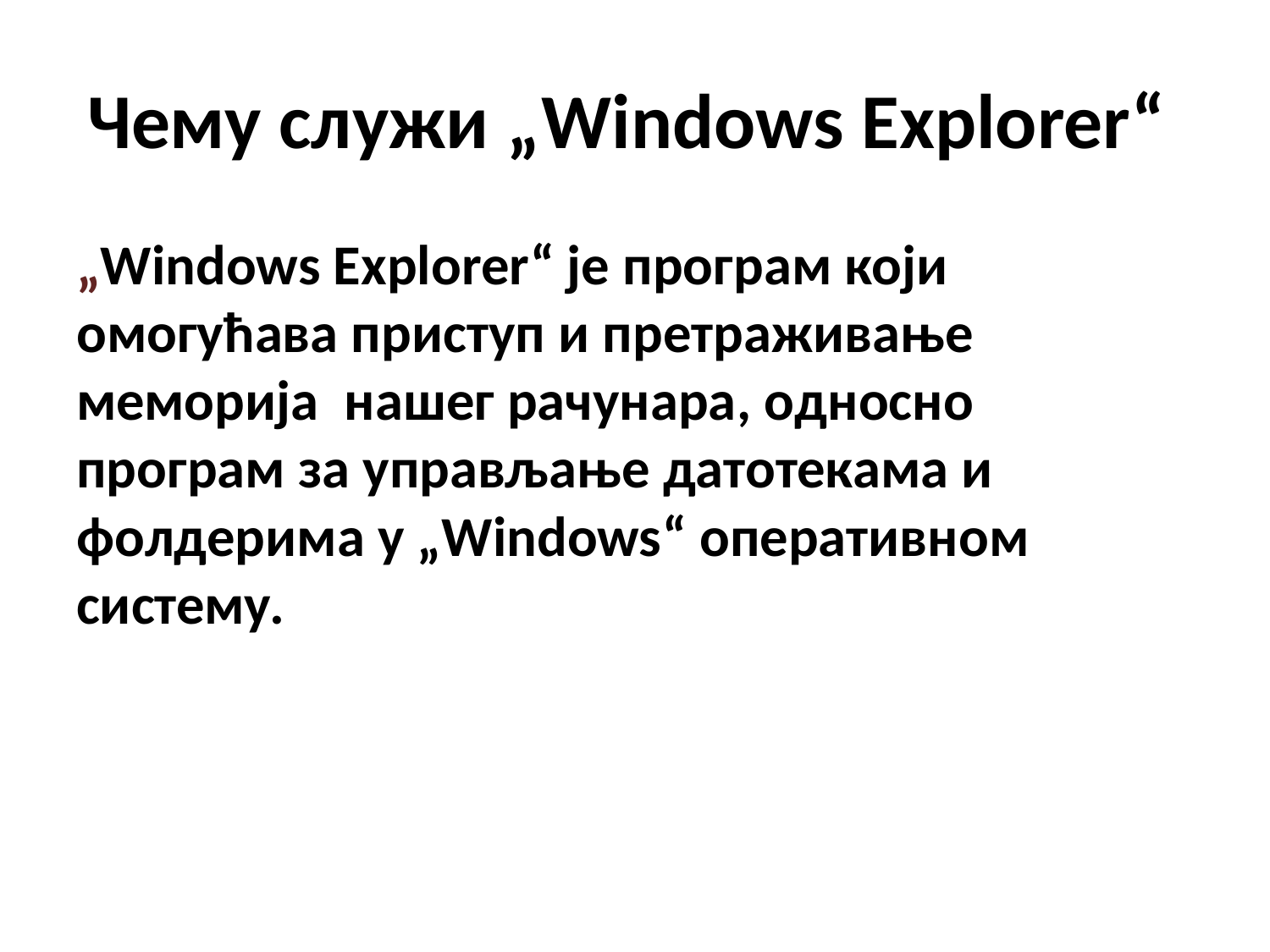

# Чему служи „Windows Explorer“
„Windows Explorer“ је програм који омогућава приступ и претраживање  меморија  нашег рачунара, односно програм за управљање датотекама и фолдерима у „Windows“ оперативном систему.